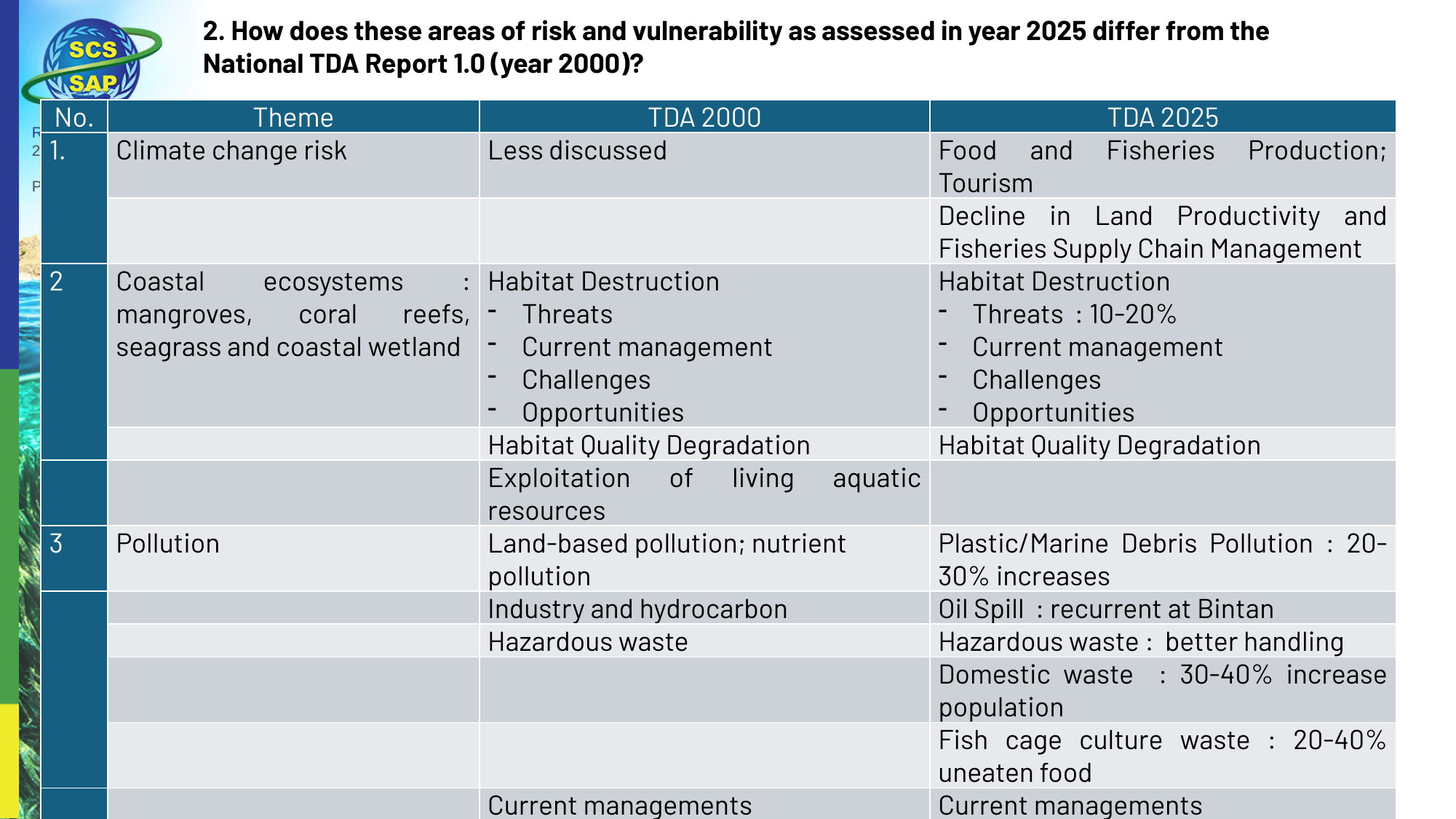

2. How does these areas of risk and vulnerability as assessed in year 2025 differ from the National TDA Report 1.0 (year 2000)?
| No. | Theme | TDA 2000 | TDA 2025 |
| --- | --- | --- | --- |
| 1. | Climate change risk | Less discussed | Food and Fisheries Production; Tourism |
|  |  |  | Decline in Land Productivity and Fisheries Supply Chain Management |
| 2 | Coastal ecosystems : mangroves, coral reefs, seagrass and coastal wetland | Habitat Destruction Threats Current management Challenges Opportunities | Habitat Destruction Threats : 10-20% Current management Challenges Opportunities |
|  |  | Habitat Quality Degradation | Habitat Quality Degradation |
|  |  | Exploitation of living aquatic resources |  |
| 3 | Pollution | Land-based pollution; nutrient pollution | Plastic/Marine Debris Pollution : 20-30% increases |
|  |  | Industry and hydrocarbon | Oil Spill : recurrent at Bintan |
|  |  | Hazardous waste | Hazardous waste : better handling |
|  |  |  | Domestic waste : 30-40% increase population |
|  |  |  | Fish cage culture waste : 20-40% uneaten food |
|  |  | Current managements | Current managements |
|  |  | Challenges | Challenges |
RSTC3 Meeting
26-28 Jan 2026
Phú Quốc